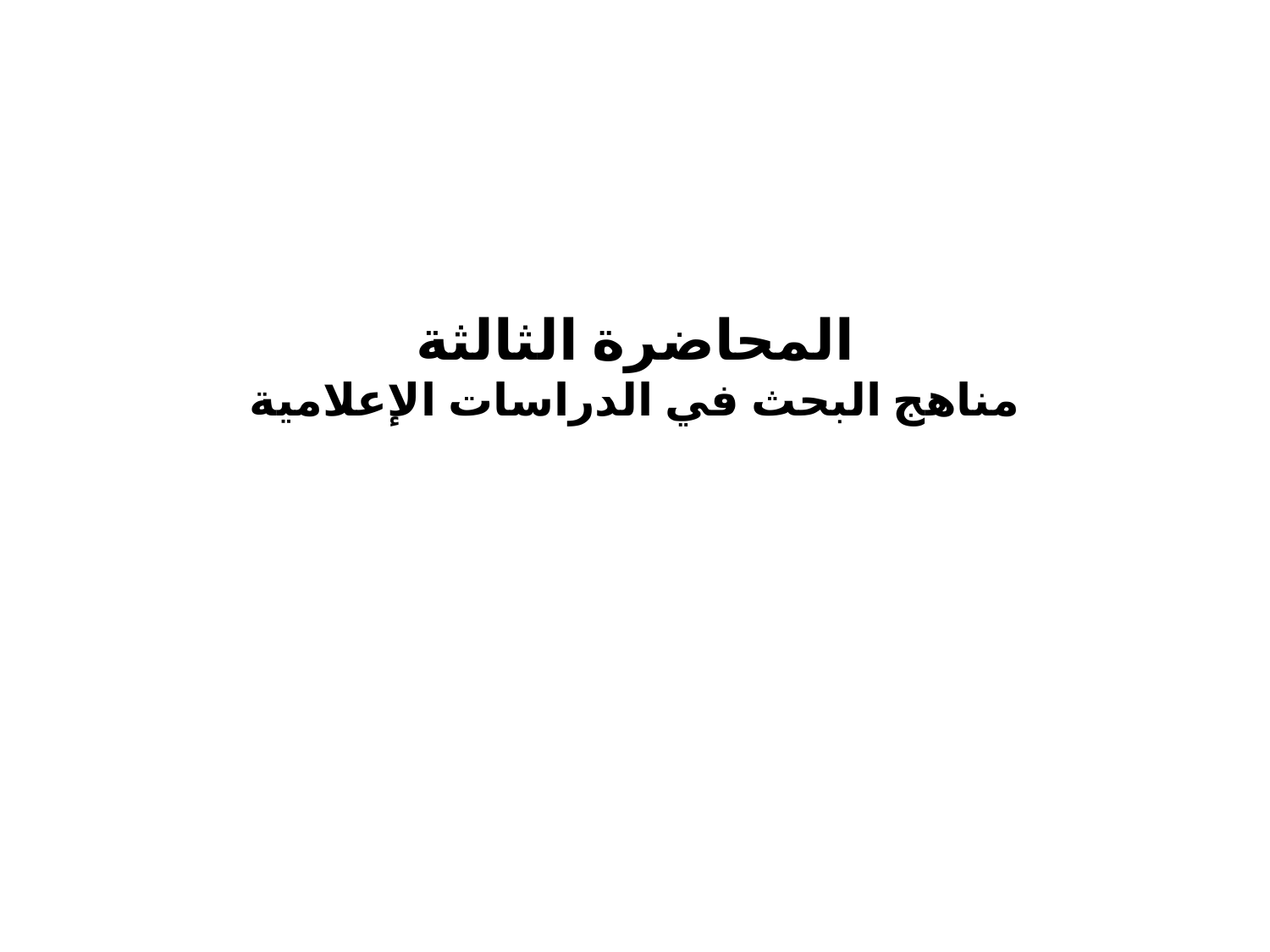

# المحاضرة الثالثة مناهج البحث في الدراسات الإعلامية